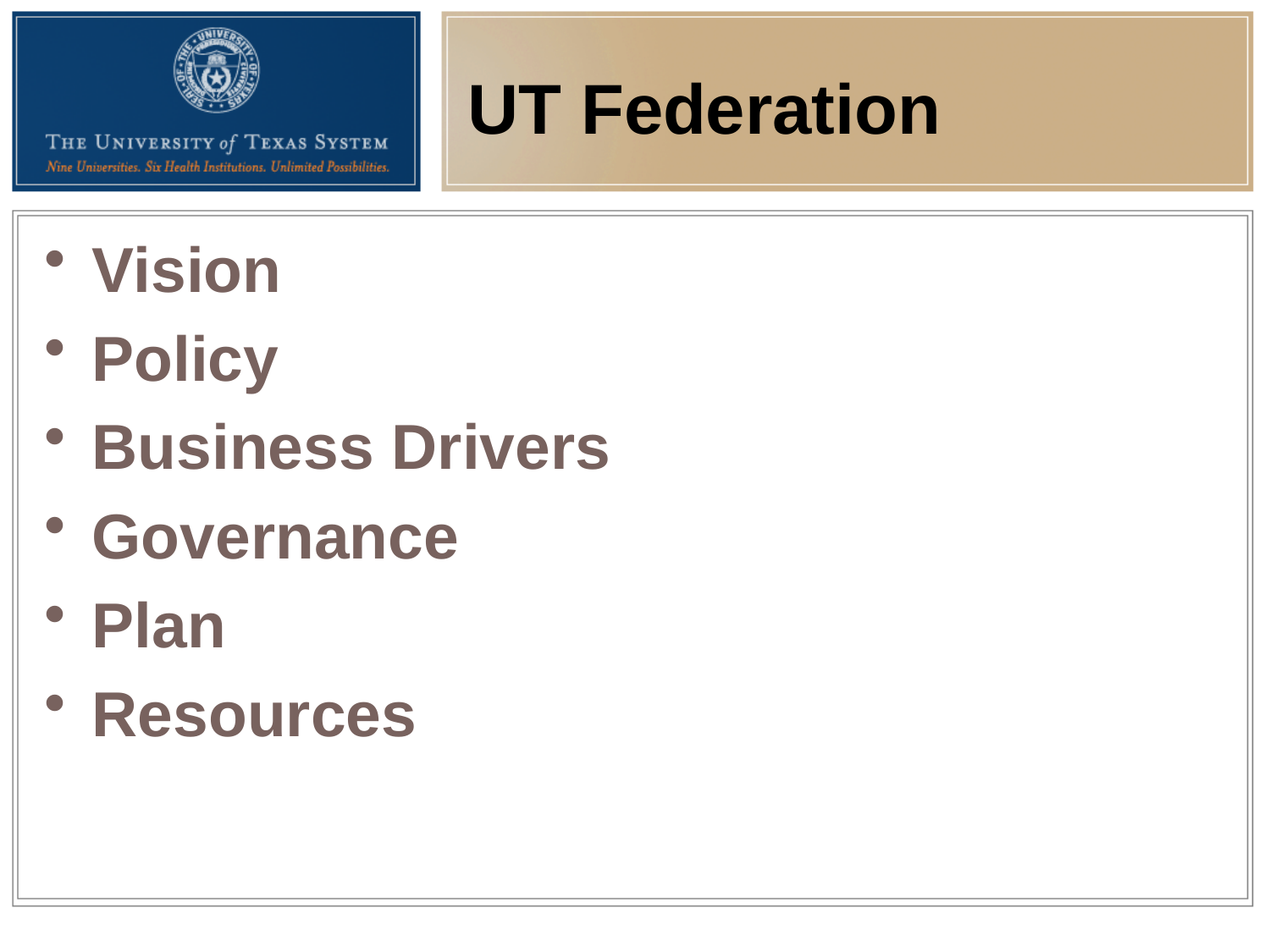

# UT Federation
Vision
Policy
Business Drivers
Governance
Plan
Resources